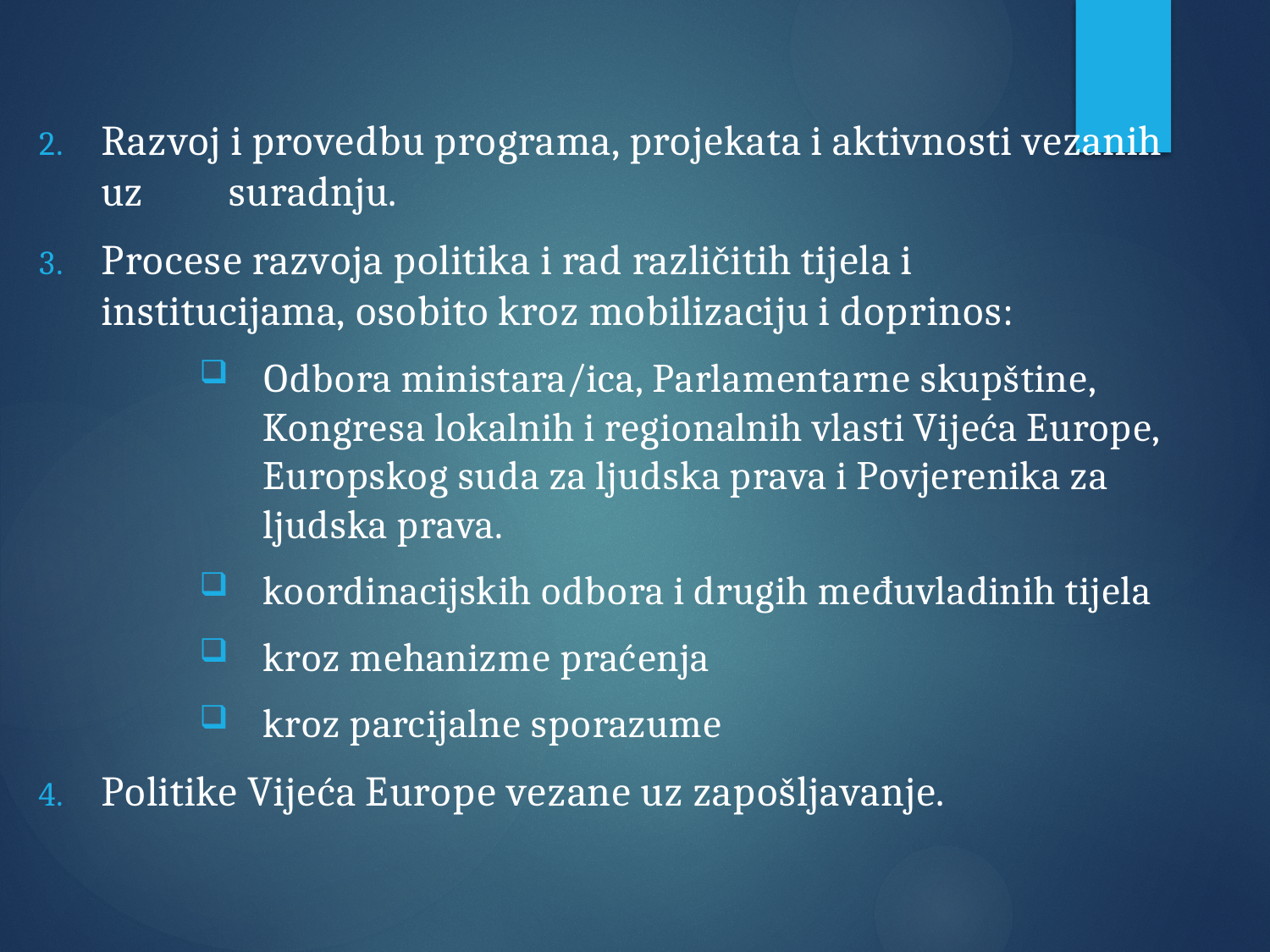

Razvoj i provedbu programa, projekata i aktivnosti vezanih uz 	suradnju.
Procese razvoja politika i rad različitih tijela i 	institucijama, osobito kroz mobilizaciju i doprinos:
Odbora ministara/ica, Parlamentarne skupštine, Kongresa lokalnih i regionalnih vlasti Vijeća Europe, Europskog suda za ljudska prava i Povjerenika za ljudska prava.
koordinacijskih odbora i drugih međuvladinih tijela
kroz mehanizme praćenja
kroz parcijalne sporazume
Politike Vijeća Europe vezane uz zapošljavanje.